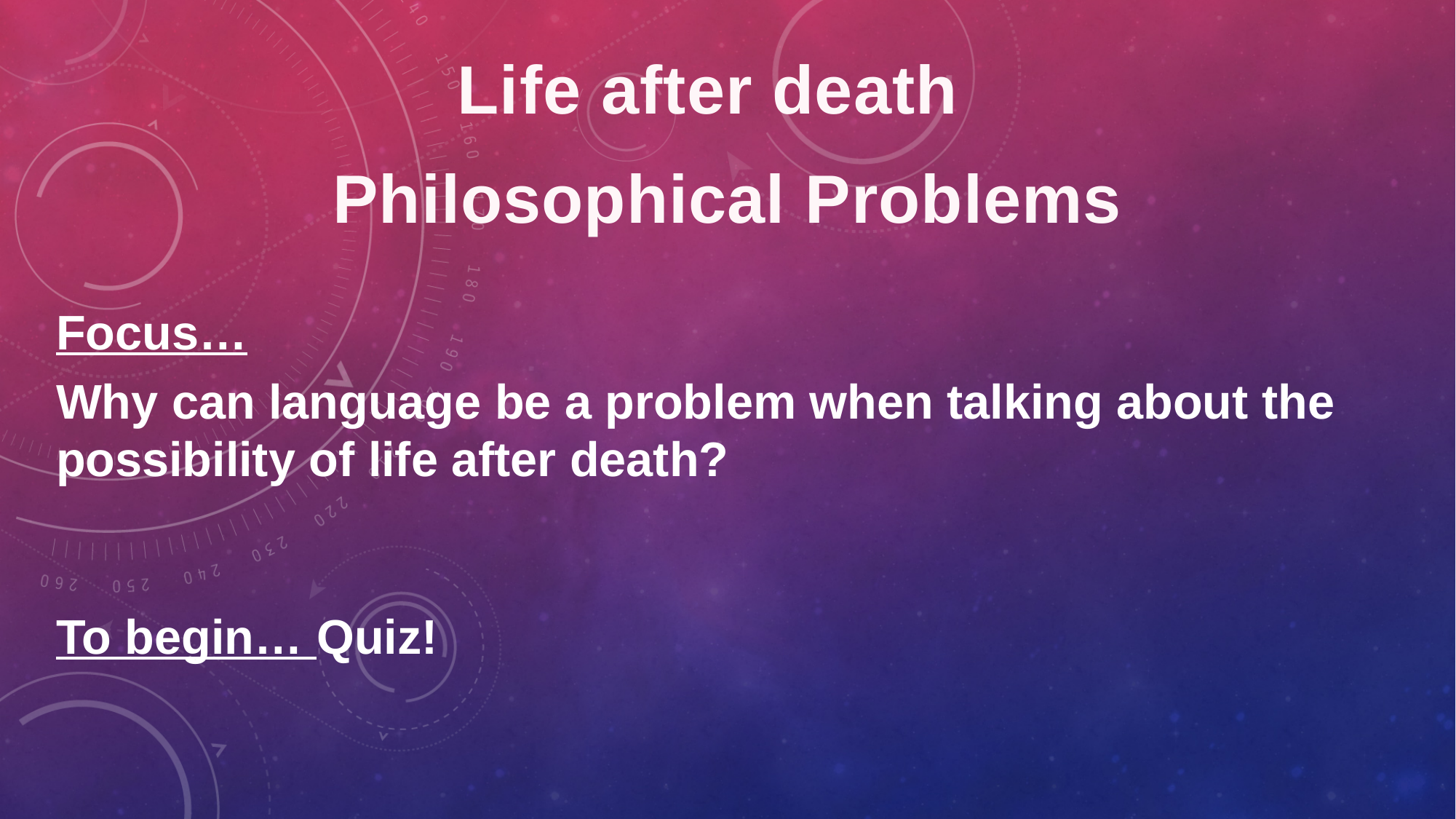

Life after death
Philosophical Problems
Focus…

Why can language be a problem when talking about the possibility of life after death?
To begin… Quiz!